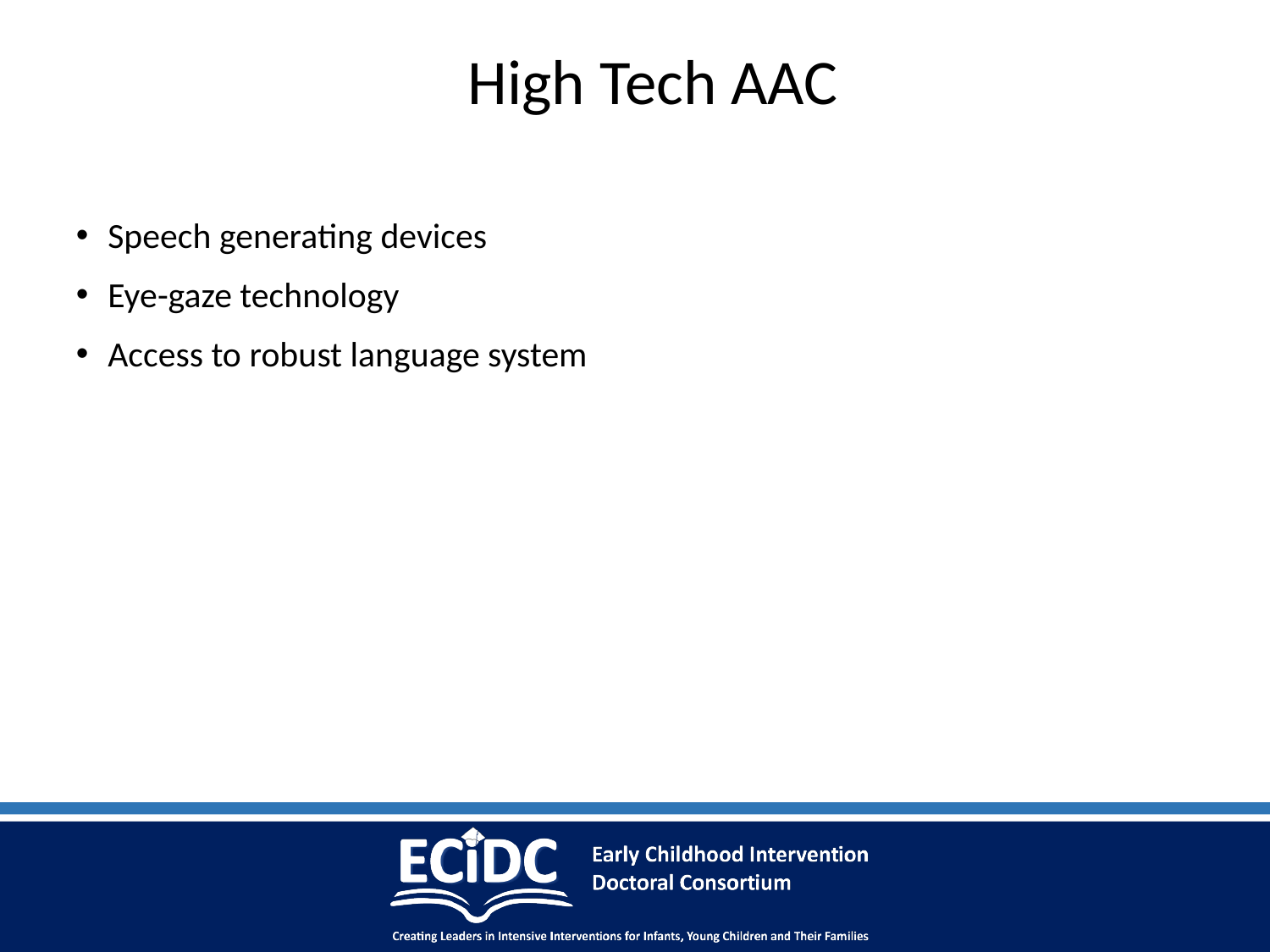

# High Tech AAC
Speech generating devices
Eye-gaze technology
Access to robust language system